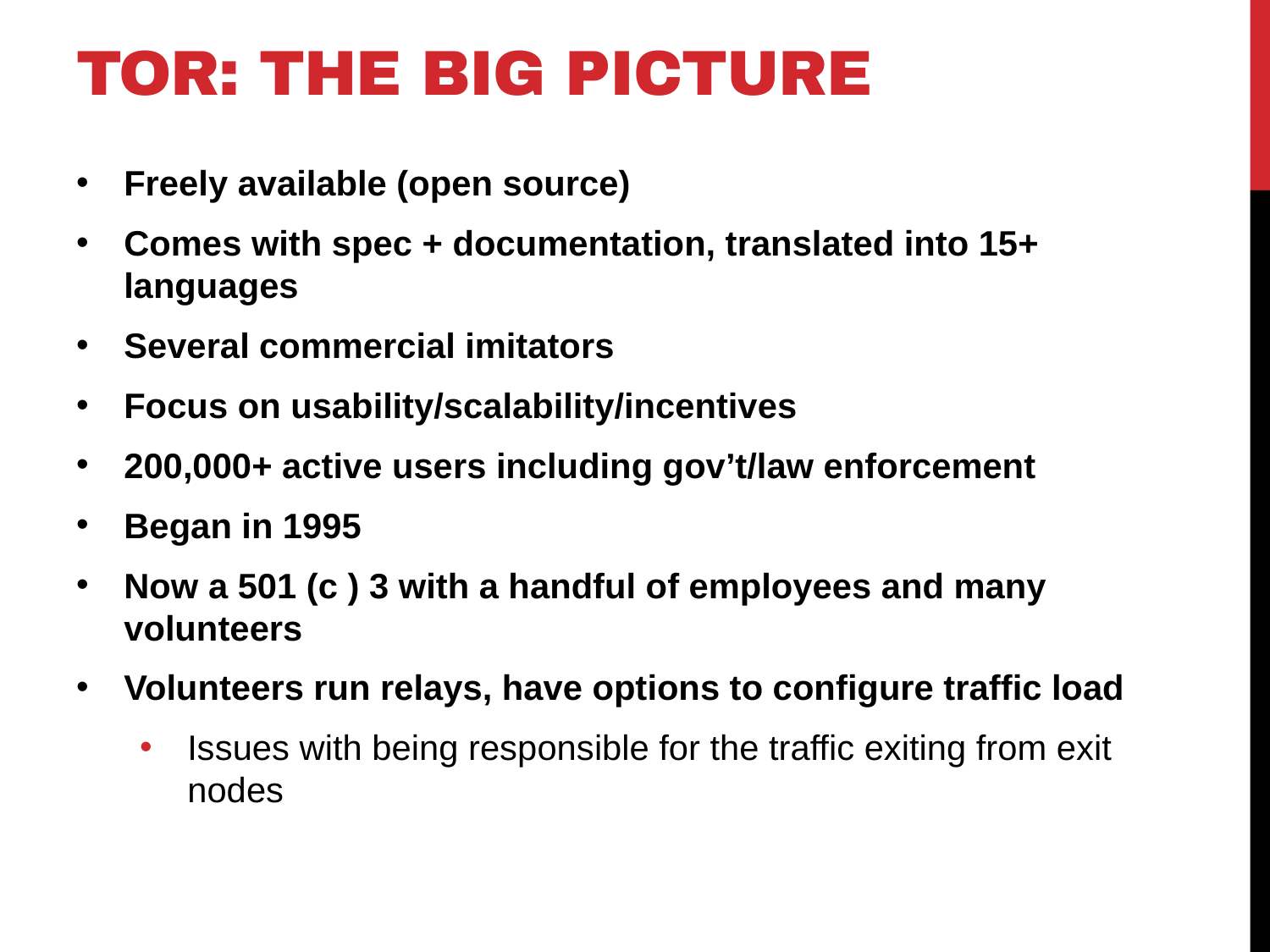

# Tor: The Big picture
Freely available (open source)
Comes with spec + documentation, translated into 15+ languages
Several commercial imitators
Focus on usability/scalability/incentives
200,000+ active users including gov’t/law enforcement
Began in 1995
Now a 501 (c ) 3 with a handful of employees and many volunteers
Volunteers run relays, have options to configure traffic load
Issues with being responsible for the traffic exiting from exit nodes